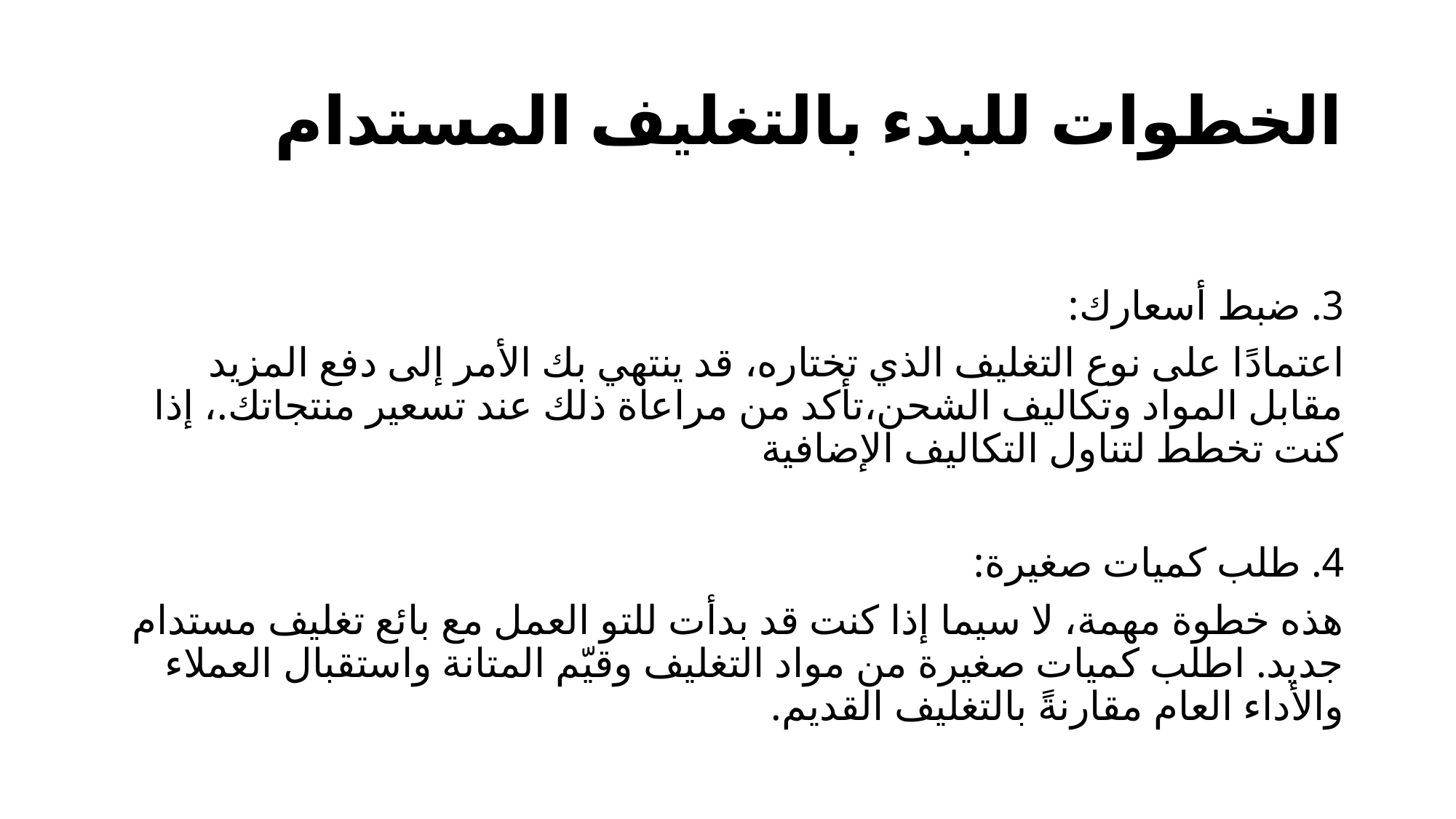

# الخطوات للبدء بالتغليف المستدام

3. ضبط أسعارك:
اعتمادًا على نوع التغليف الذي تختاره، قد ينتهي بك الأمر إلى دفع المزيد مقابل المواد وتكاليف الشحن،تأكد من مراعاة ذلك عند تسعير منتجاتك.، إذا كنت تخطط لتناول التكاليف الإضافية

4. طلب ​​كميات صغيرة:
هذه خطوة مهمة، لا سيما إذا كنت قد بدأت للتو العمل مع بائع تغليف مستدام جديد. اطلب كميات صغيرة من مواد التغليف وقيّم المتانة واستقبال العملاء والأداء العام مقارنةً بالتغليف القديم.